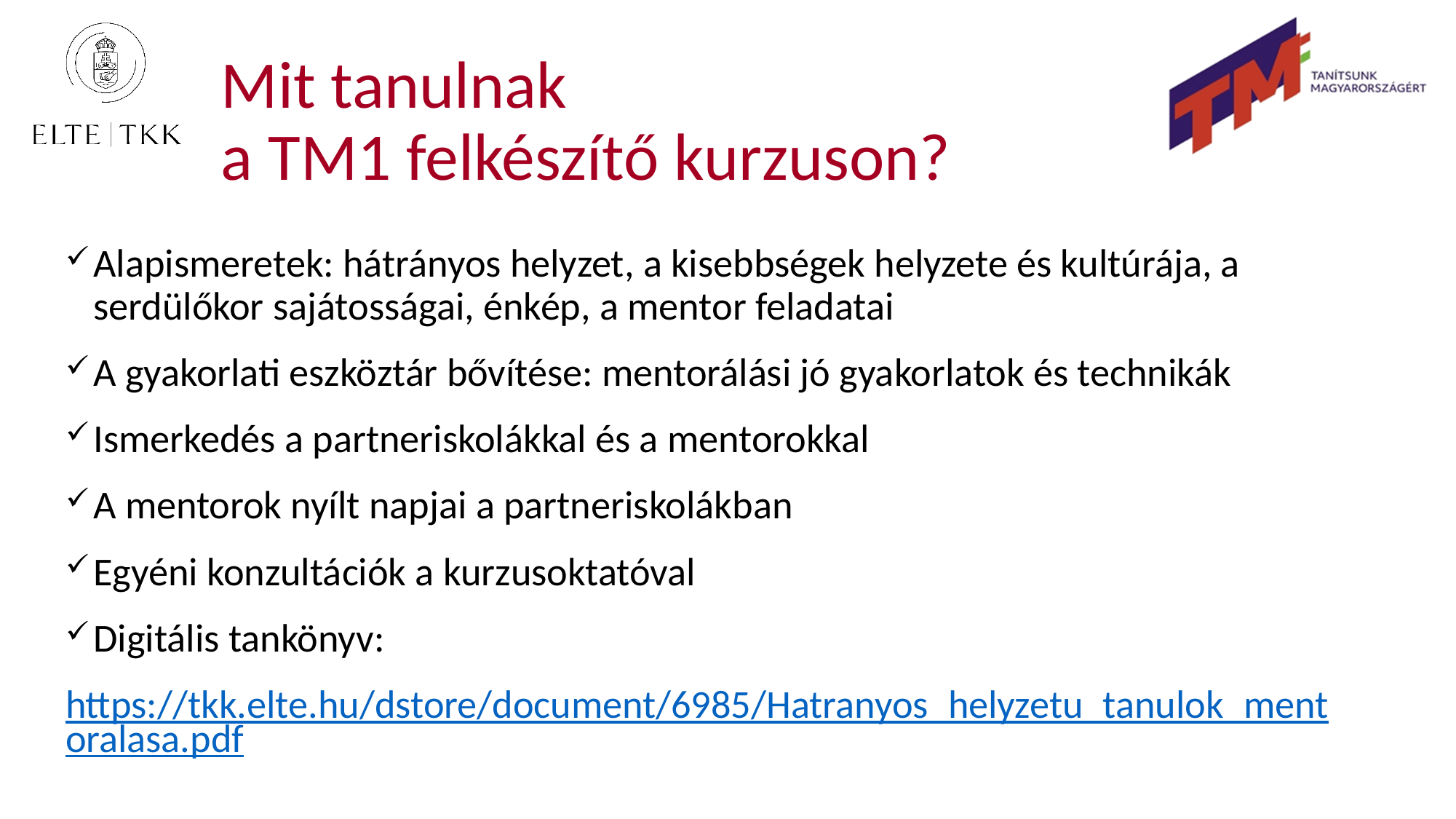

# Mit tanulnak a TM1 felkészítő kurzuson?
Alapismeretek: hátrányos helyzet, a kisebbségek helyzete és kultúrája, a serdülőkor sajátosságai, énkép, a mentor feladatai
A gyakorlati eszköztár bővítése: mentorálási jó gyakorlatok és technikák
Ismerkedés a partneriskolákkal és a mentorokkal
A mentorok nyílt napjai a partneriskolákban
Egyéni konzultációk a kurzusoktatóval
Digitális tankönyv:
https://tkk.elte.hu/dstore/document/6985/Hatranyos_helyzetu_tanulok_mentoralasa.pdf